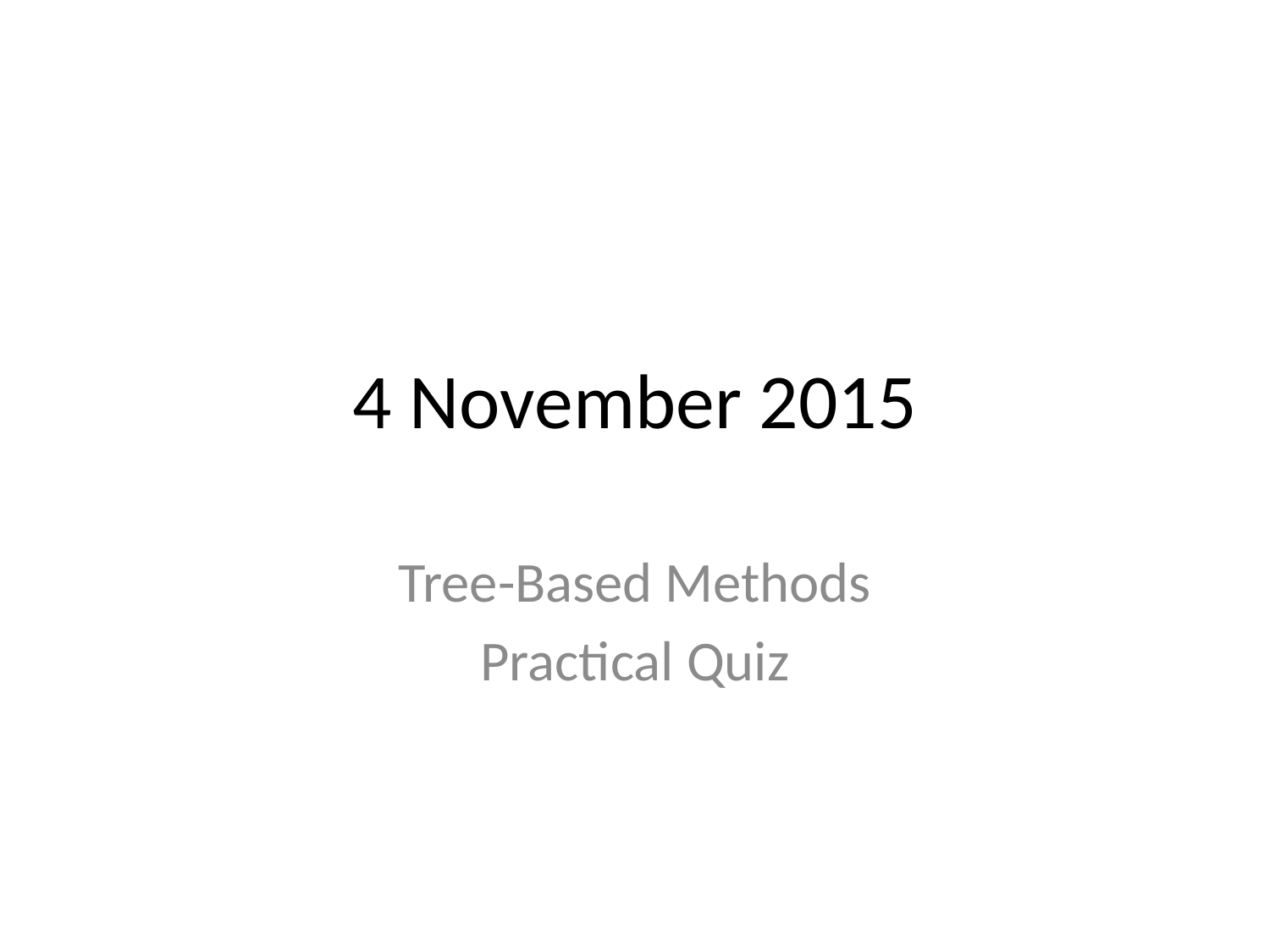

# 4 November 2015
Tree-Based Methods
Practical Quiz